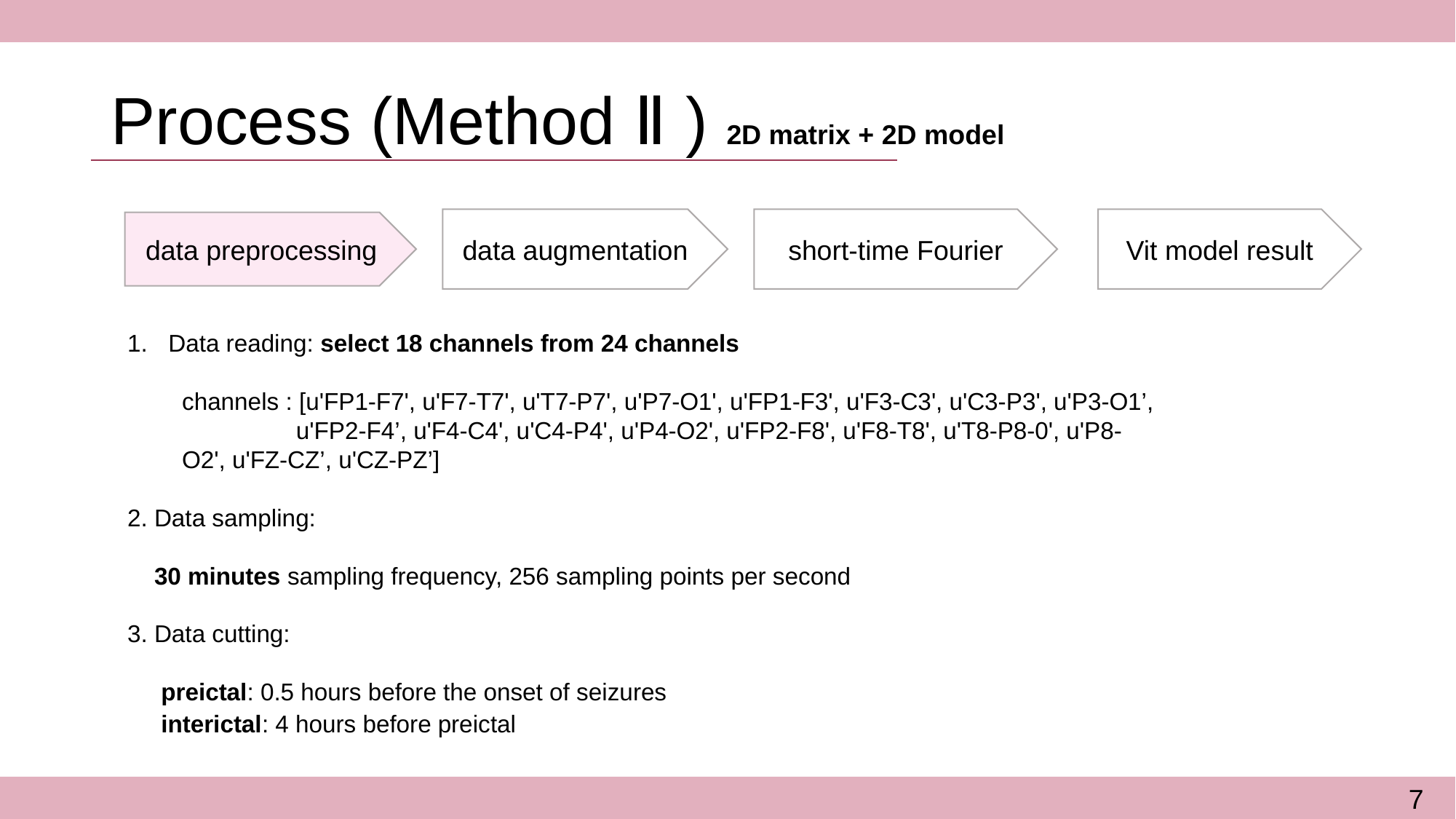

# Process (Method Ⅱ ) 2D matrix + 2D model
data augmentation
short-time Fourier
Vit model result
data preprocessing
Data reading: select 18 channels from 24 channels

channels : [u'FP1-F7', u'F7-T7', u'T7-P7', u'P7-O1', u'FP1-F3', u'F3-C3', u'C3-P3', u'P3-O1’,                   u'FP2-F4’, u'F4-C4', u'C4-P4', u'P4-O2', u'FP2-F8', u'F8-T8', u'T8-P8-0', u'P8-O2', u'FZ-CZ’, u'CZ-PZ’]

2. Data sampling:

    30 minutes sampling frequency, 256 sampling points per second

3. Data cutting:

     preictal: 0.5 hours before the onset of seizures
     interictal: 4 hours before preictal

7